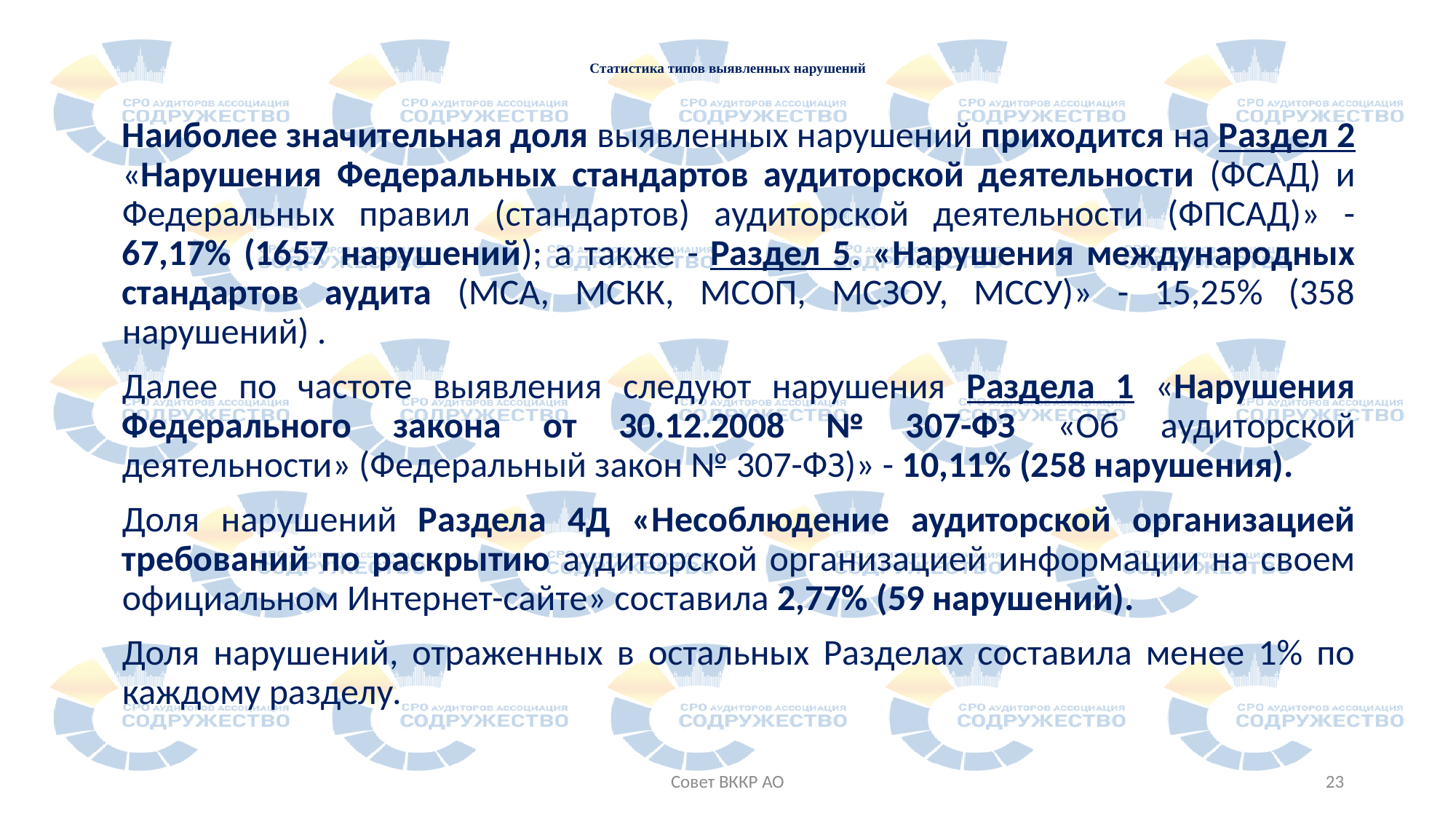

# Статистика типов выявленных нарушений
Наиболее значительная доля выявленных нарушений приходится на Раздел 2 «Нарушения Федеральных стандартов аудиторской деятельности (ФСАД) и Федеральных правил (стандартов) аудиторской деятельности (ФПСАД)» -67,17% (1657 нарушений); а также - Раздел 5. «Нарушения международных стандартов аудита (МСА, МСКК, МСОП, МСЗОУ, МССУ)» - 15,25% (358 нарушений) .
Далее по частоте выявления следуют нарушения Раздела 1 «Нарушения Федерального закона от 30.12.2008 № 307-ФЗ «Об аудиторской деятельности» (Федеральный закон № 307-ФЗ)» - 10,11% (258 нарушения).
Доля нарушений Раздела 4Д «Несоблюдение аудиторской организацией требований по раскрытию аудиторской организацией информации на своем официальном Интернет-сайте» составила 2,77% (59 нарушений).
Доля нарушений, отраженных в остальных Разделах составила менее 1% по каждому разделу.

Совет ВККР АО
23